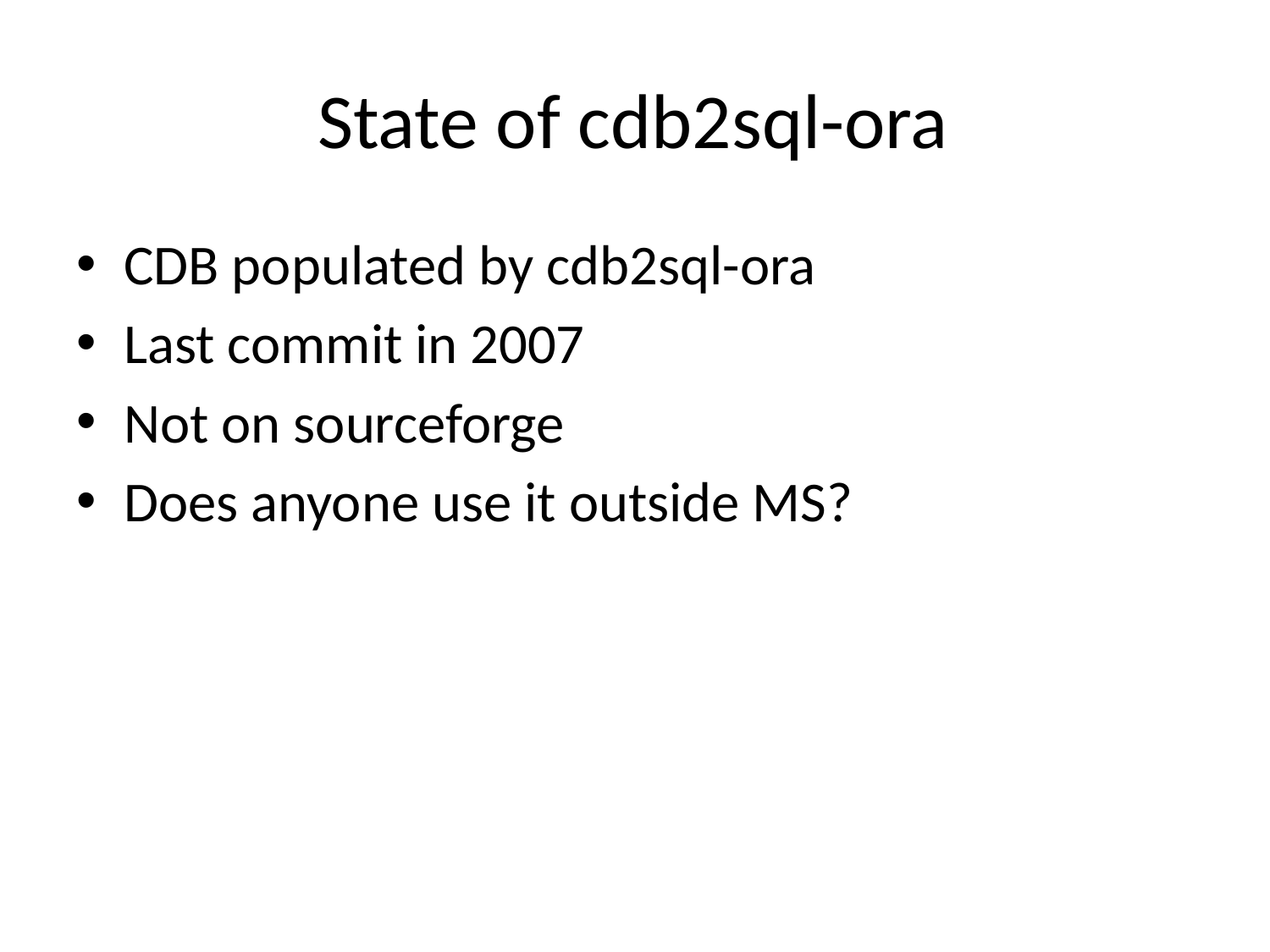

# State of cdb2sql-ora
CDB populated by cdb2sql-ora
Last commit in 2007
Not on sourceforge
Does anyone use it outside MS?